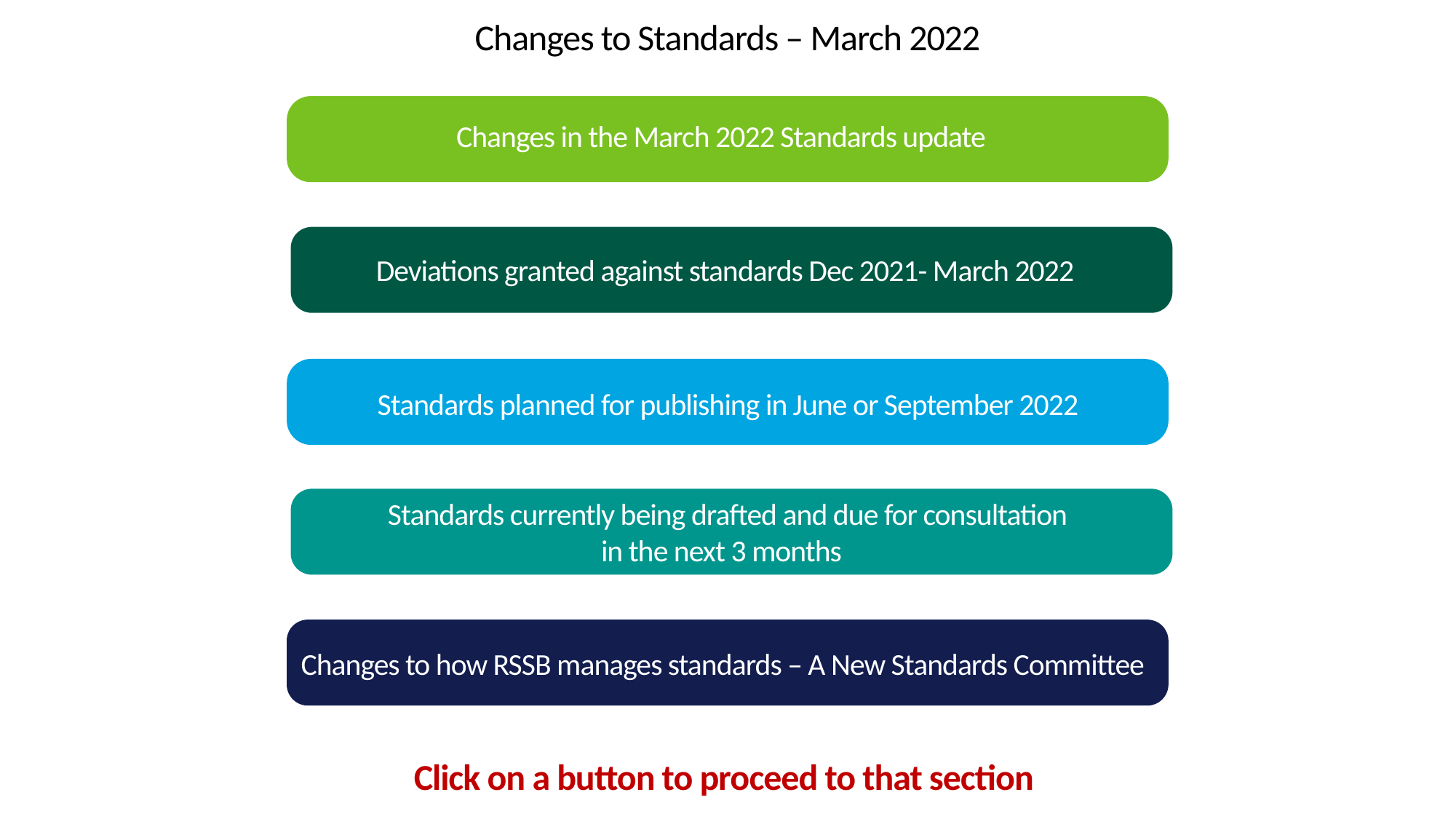

Changes to Standards – March 2022
Changes in the March 2022 Standards update

Deviations granted against standards Dec 2021- March 2022

Standards planned for publishing in June or September 2022
Standards currently being drafted and due for consultation
in the next 3 months

Changes to how RSSB manages standards – A New Standards Committee

Click on a button to proceed to that section